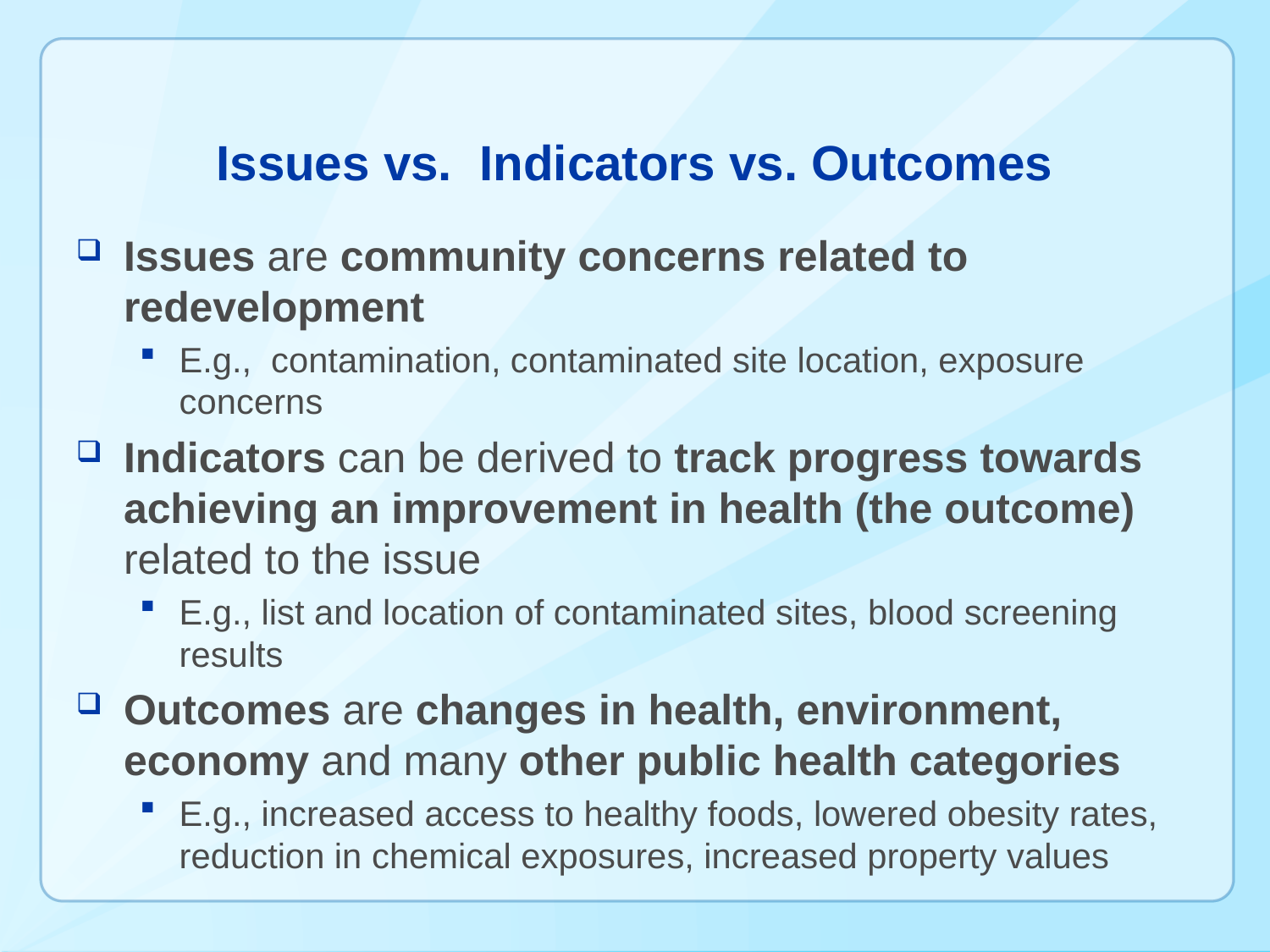

# Issues vs.  Indicators vs. Outcomes
Issues are community concerns related to redevelopment
E.g.,  contamination, contaminated site location, exposure concerns
Indicators can be derived to track progress towards achieving an improvement in health (the outcome) related to the issue
E.g., list and location of contaminated sites, blood screening results
Outcomes are changes in health, environment, economy and many other public health categories
E.g., increased access to healthy foods, lowered obesity rates, reduction in chemical exposures, increased property values